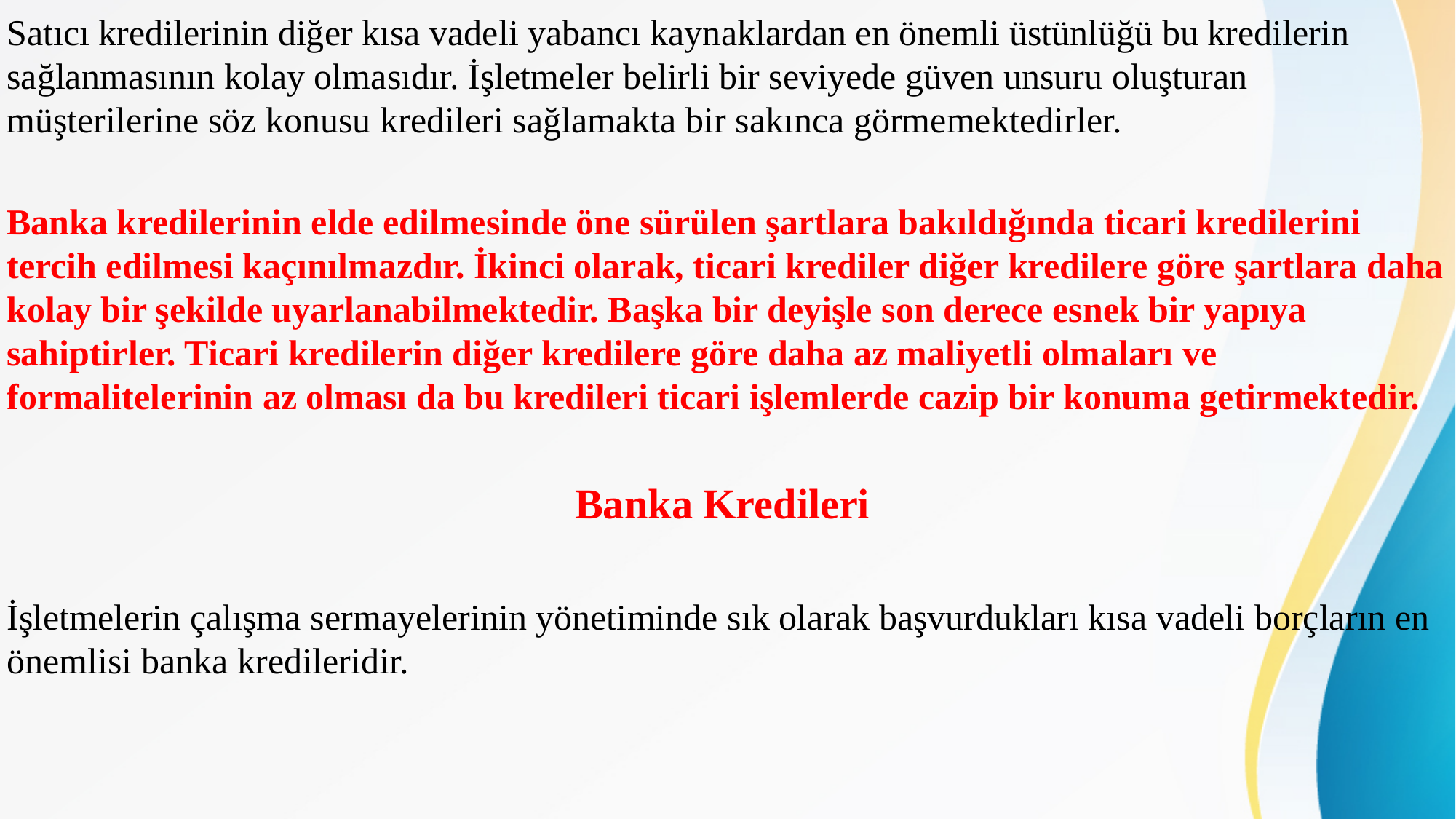

Satıcı kredilerinin diğer kısa vadeli yabancı kaynaklardan en önemli üstünlüğü bu kredilerin sağlanmasının kolay olmasıdır. İşletmeler belirli bir seviyede güven unsuru oluşturan müşterilerine söz konusu kredileri sağlamakta bir sakınca görmemektedirler.

Banka kredilerinin elde edilmesinde öne sürülen şartlara bakıldığında ticari kredilerini tercih edilmesi kaçınılmazdır. İkinci olarak, ticari krediler diğer kredilere göre şartlara daha kolay bir şekilde uyarlanabilmektedir. Başka bir deyişle son derece esnek bir yapıya sahiptirler. Ticari kredilerin diğer kredilere göre daha az maliyetli olmaları ve formalitelerinin az olması da bu kredileri ticari işlemlerde cazip bir konuma getirmektedir.

Banka Kredileri

İşletmelerin çalışma sermayelerinin yönetiminde sık olarak başvurdukları kısa vadeli borçların en önemlisi banka kredileridir.